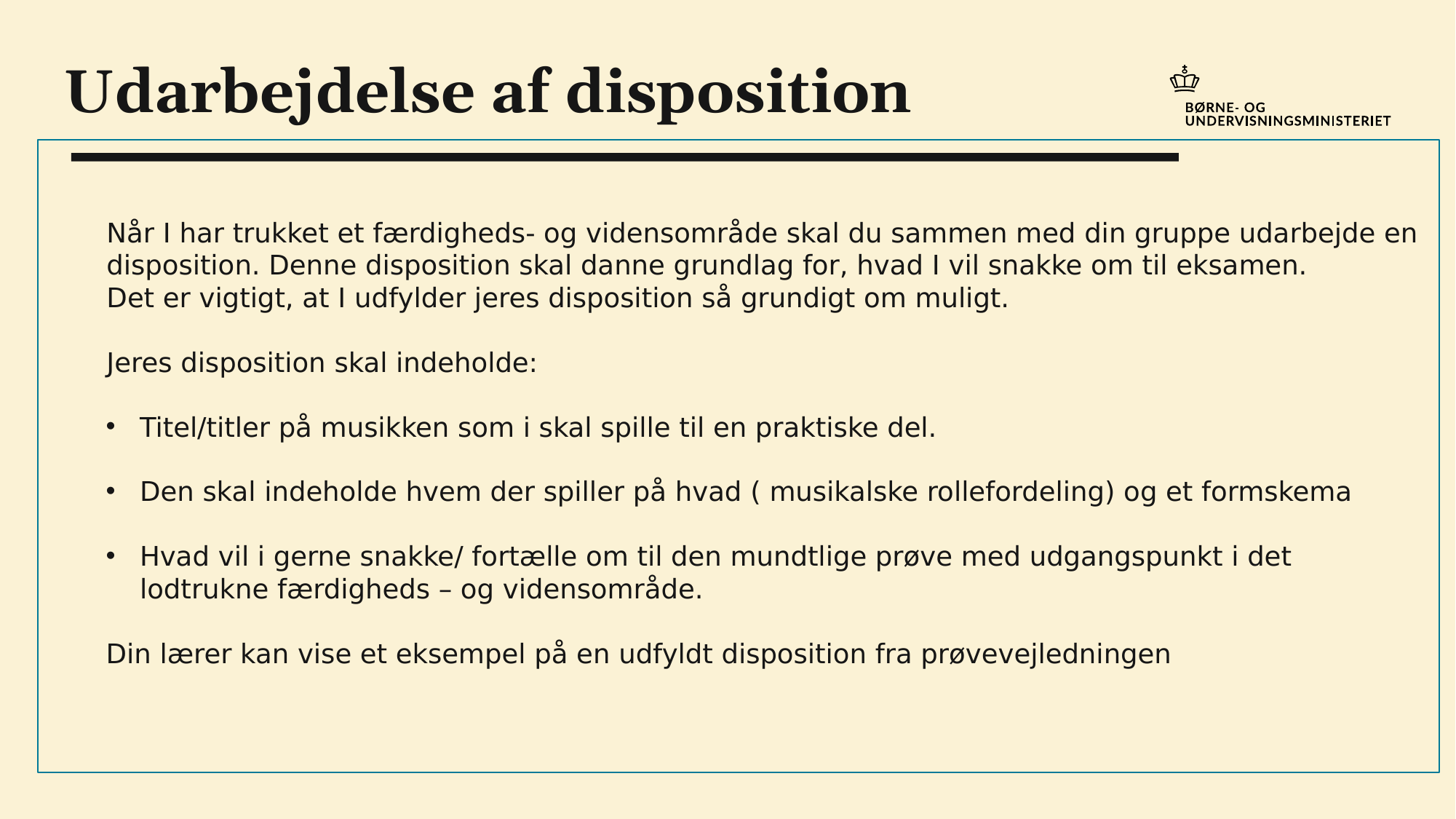

# Udarbejdelse af disposition

Når I har trukket et færdigheds- og vidensområde skal du sammen med din gruppe udarbejde en disposition. Denne disposition skal danne grundlag for, hvad I vil snakke om til eksamen.
Det er vigtigt, at I udfylder jeres disposition så grundigt om muligt.

Jeres disposition skal indeholde:

Titel/titler på musikken som i skal spille til en praktiske del.

Den skal indeholde hvem der spiller på hvad ( musikalske rollefordeling) og et formskema

Hvad vil i gerne snakke/ fortælle om til den mundtlige prøve med udgangspunkt i det lodtrukne færdigheds – og vidensområde.

Din lærer kan vise et eksempel på en udfyldt disposition fra prøvevejledningen